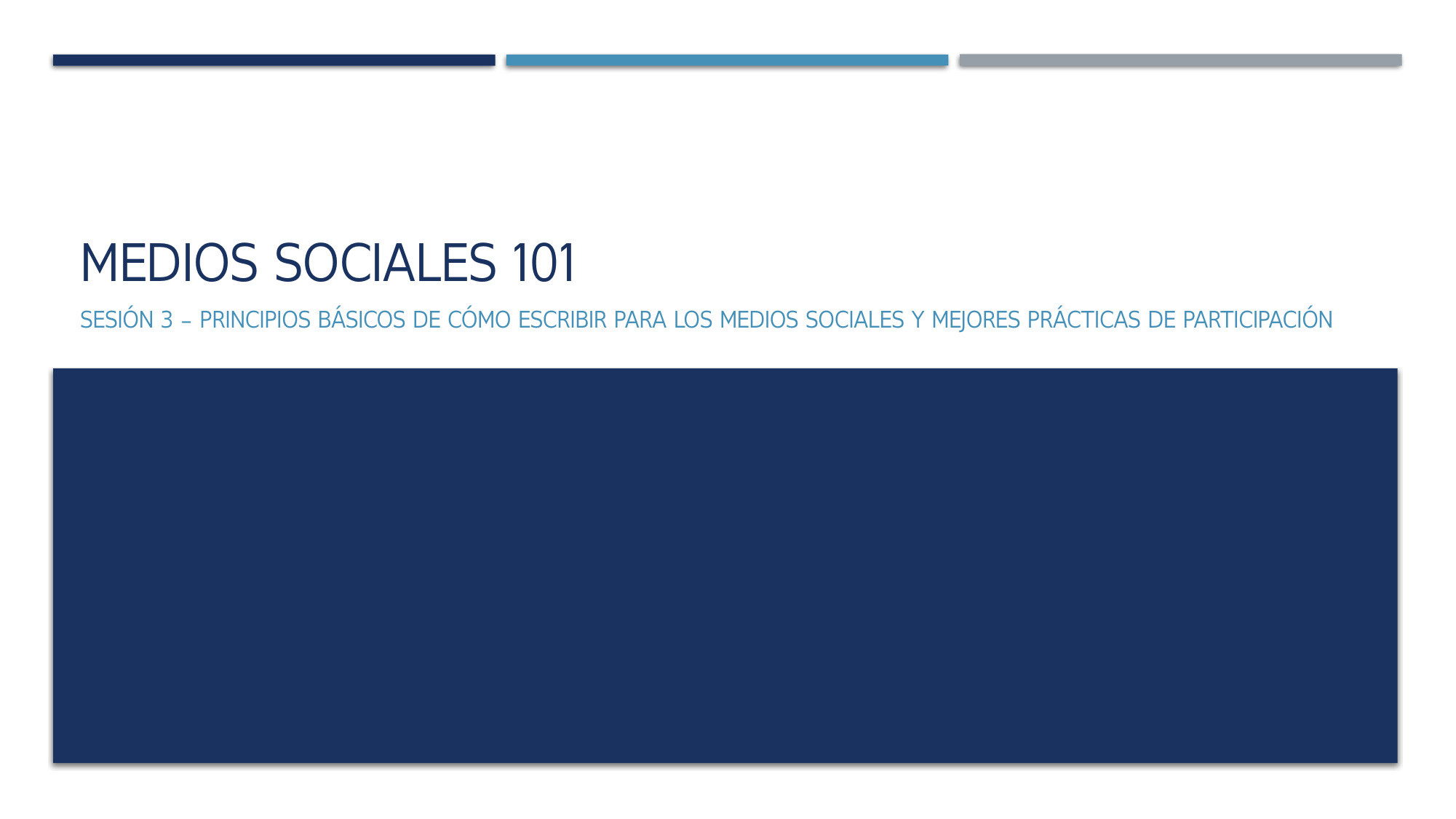

# MEDIOS SOCIALES 101
SesiÓn 3 – principios básicos de cómo escribir para los medios sociales y mejores prácticas de participación